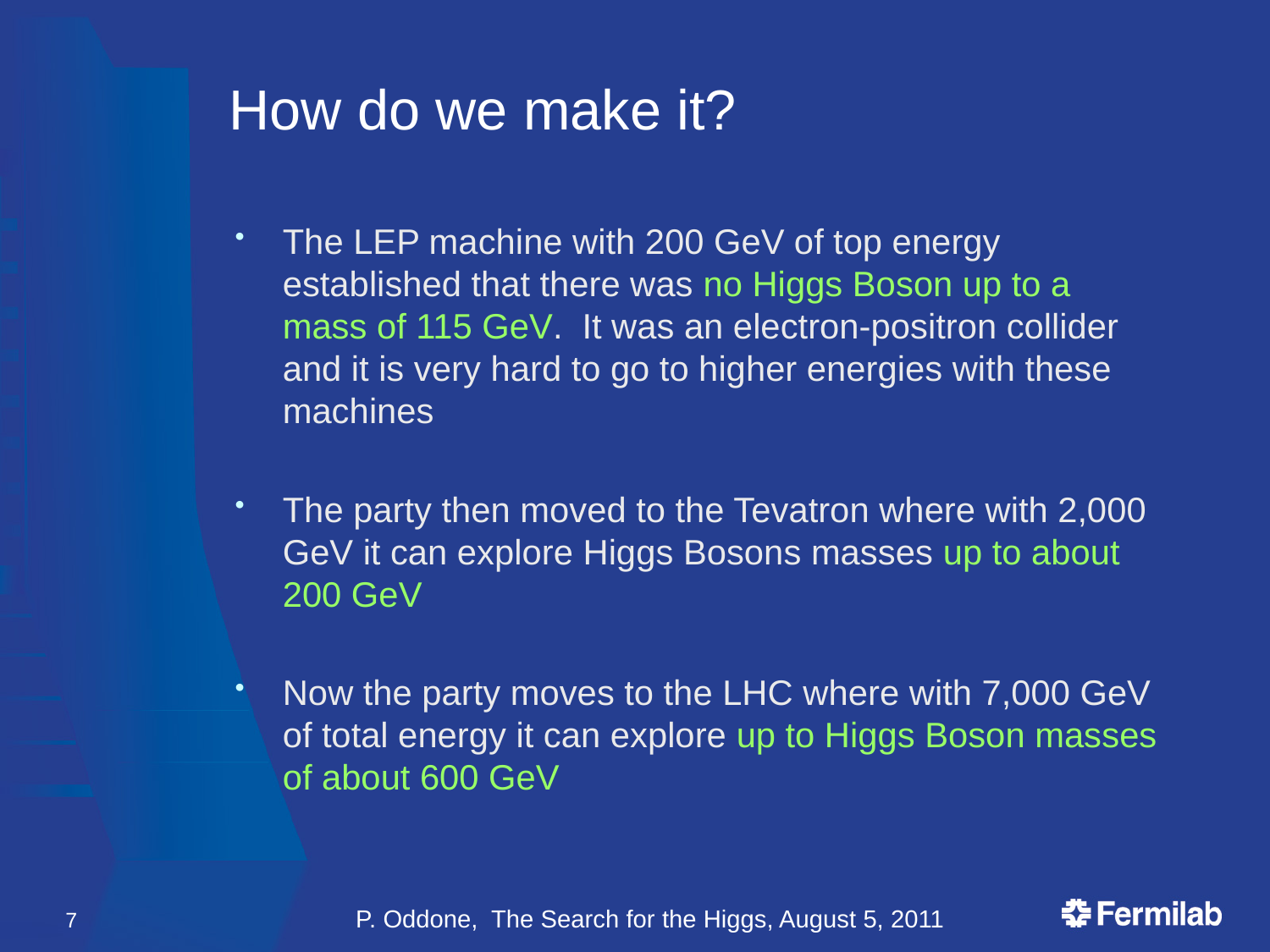

# How do we make it?
The LEP machine with 200 GeV of top energy established that there was no Higgs Boson up to a mass of 115 GeV.  It was an electron-positron collider and it is very hard to go to higher energies with these machines

The party then moved to the Tevatron where with 2,000 GeV it can explore Higgs Bosons masses up to about 200 GeV

Now the party moves to the LHC where with 7,000 GeV of total energy it can explore up to Higgs Boson masses of about 600 GeV

7
P. Oddone,  The Search for the Higgs, August 5, 2011